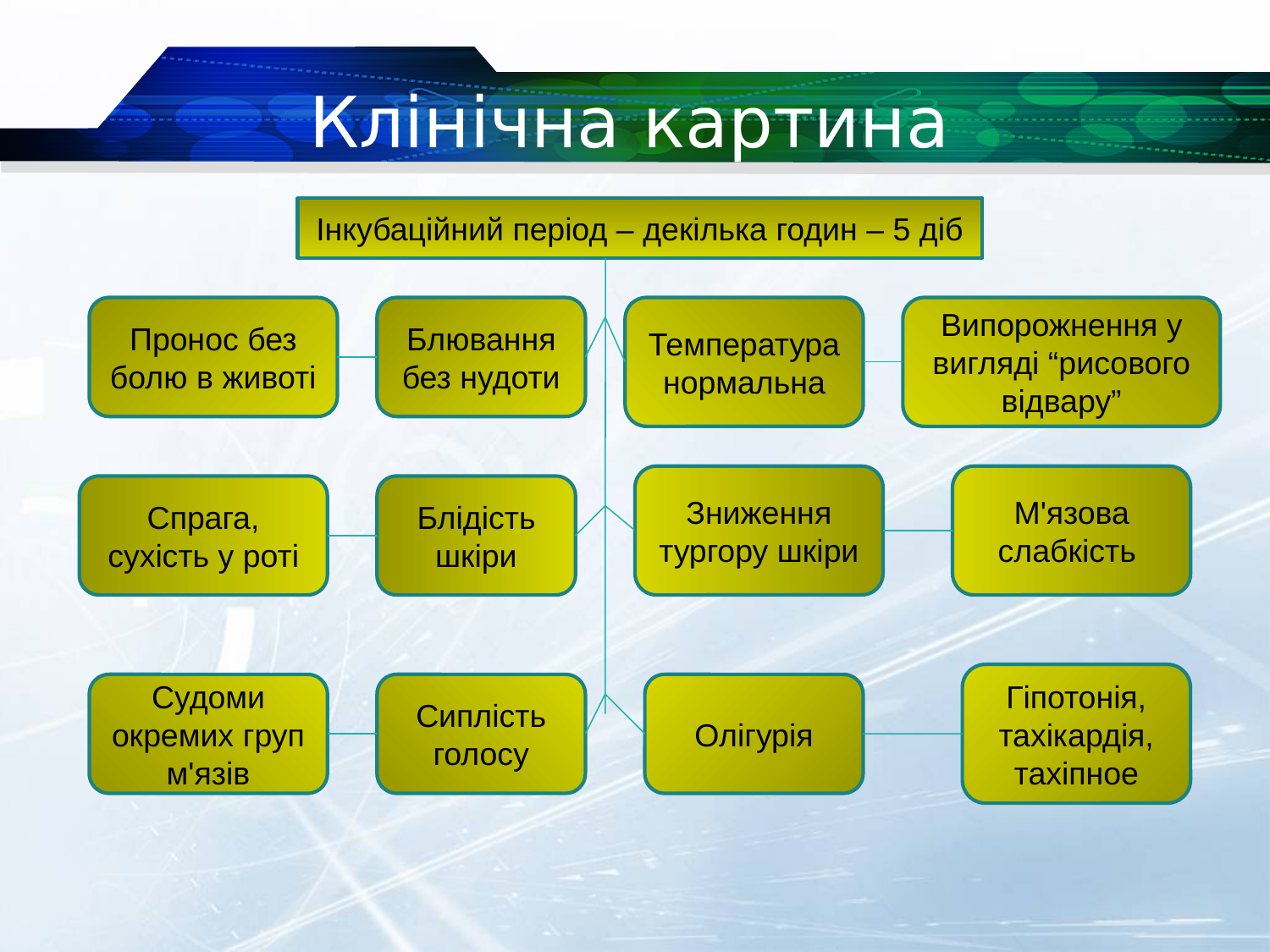

# Клінічна картина
Інкубаційний період – декілька годин – 5 діб
Пронос без болю в животі
Блювання без нудоти
Температура нормальна
Випорожнення у вигляді “рисового відвару”
Зниження тургору шкіри
М'язова слабкість
Спрага, сухість у роті
Блідість шкіри
Гіпотонія, тахікардія, тахіпное
Судоми окремих груп м'язів
Сиплість голосу
Олігурія